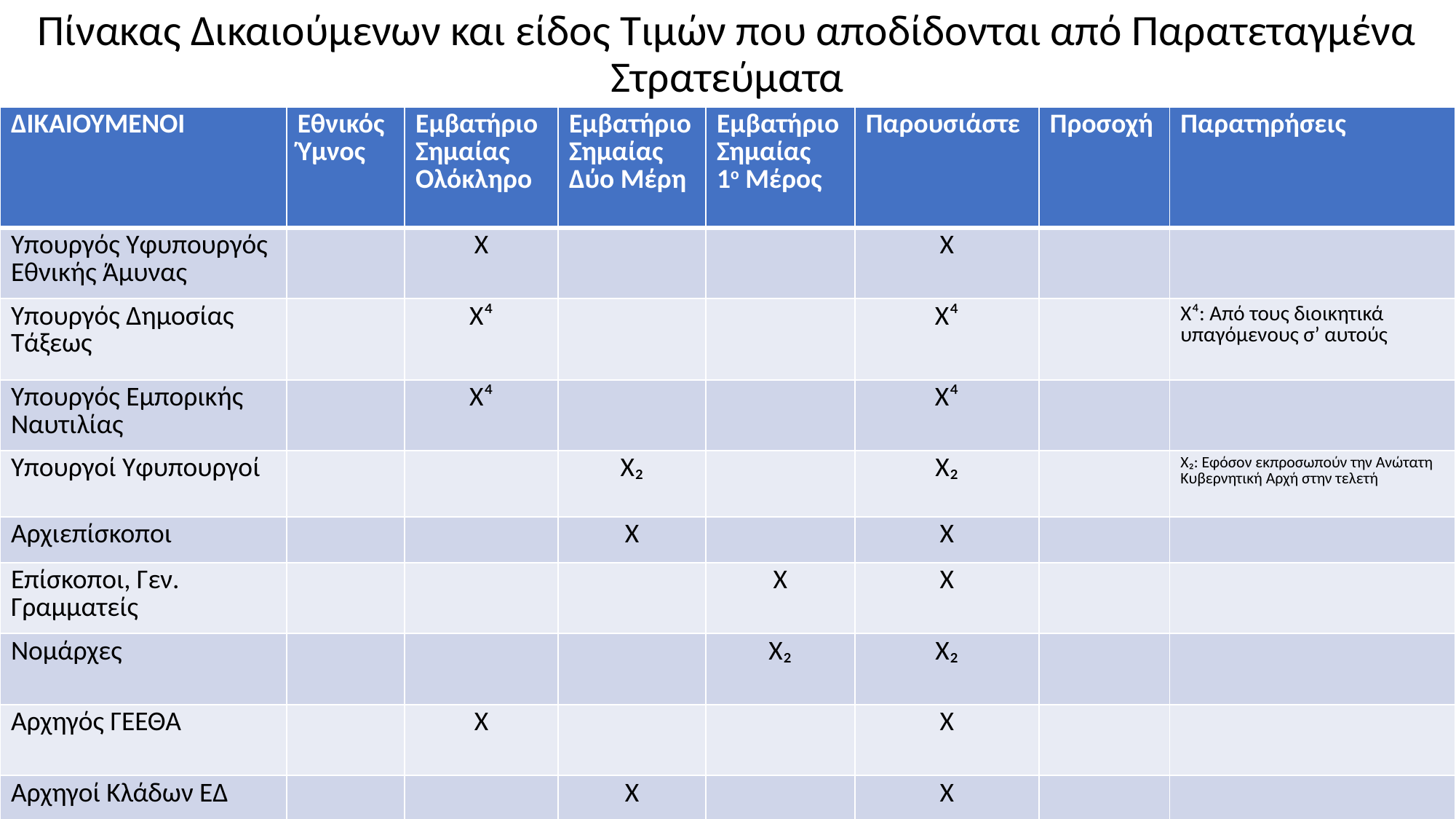

# Πίνακας Δικαιούμενων και είδος Τιμών που αποδίδονται από Παρατεταγμένα Στρατεύματα
| ΔΙΚΑΙΟΥΜΕΝΟΙ | Εθνικός Ύμνος | Εμβατήριο Σημαίας Ολόκληρο | Εμβατήριο Σημαίας Δύο Μέρη | Εμβατήριο Σημαίας 1ο Μέρος | Παρουσιάστε | Προσοχή | Παρατηρήσεις |
| --- | --- | --- | --- | --- | --- | --- | --- |
| Υπουργός Υφυπουργός Εθνικής Άμυνας |  | Χ |  |  | Χ |  |  |
| Υπουργός Δημοσίας Τάξεως |  | Χ⁴ |  |  | Χ⁴ |  | Χ⁴: Από τους διοικητικά υπαγόμενους σ’ αυτούς |
| Υπουργός Εμπορικής Ναυτιλίας |  | Χ⁴ |  |  | Χ⁴ |  |  |
| Υπουργοί Υφυπουργοί |  |  | Χ₂ |  | Χ₂ |  | Χ₂: Εφόσον εκπροσωπούν την Ανώτατη Κυβερνητική Αρχή στην τελετή |
| Αρχιεπίσκοποι |  |  | Χ |  | Χ |  |  |
| Επίσκοποι, Γεν. Γραμματείς |  |  |  | Χ | Χ |  |  |
| Νομάρχες |  |  |  | Χ₂ | Χ₂ |  |  |
| Αρχηγός ΓΕΕΘΑ |  | Χ |  |  | Χ |  |  |
| Αρχηγοί Κλάδων ΕΔ |  |  | Χ |  | Χ |  |  |